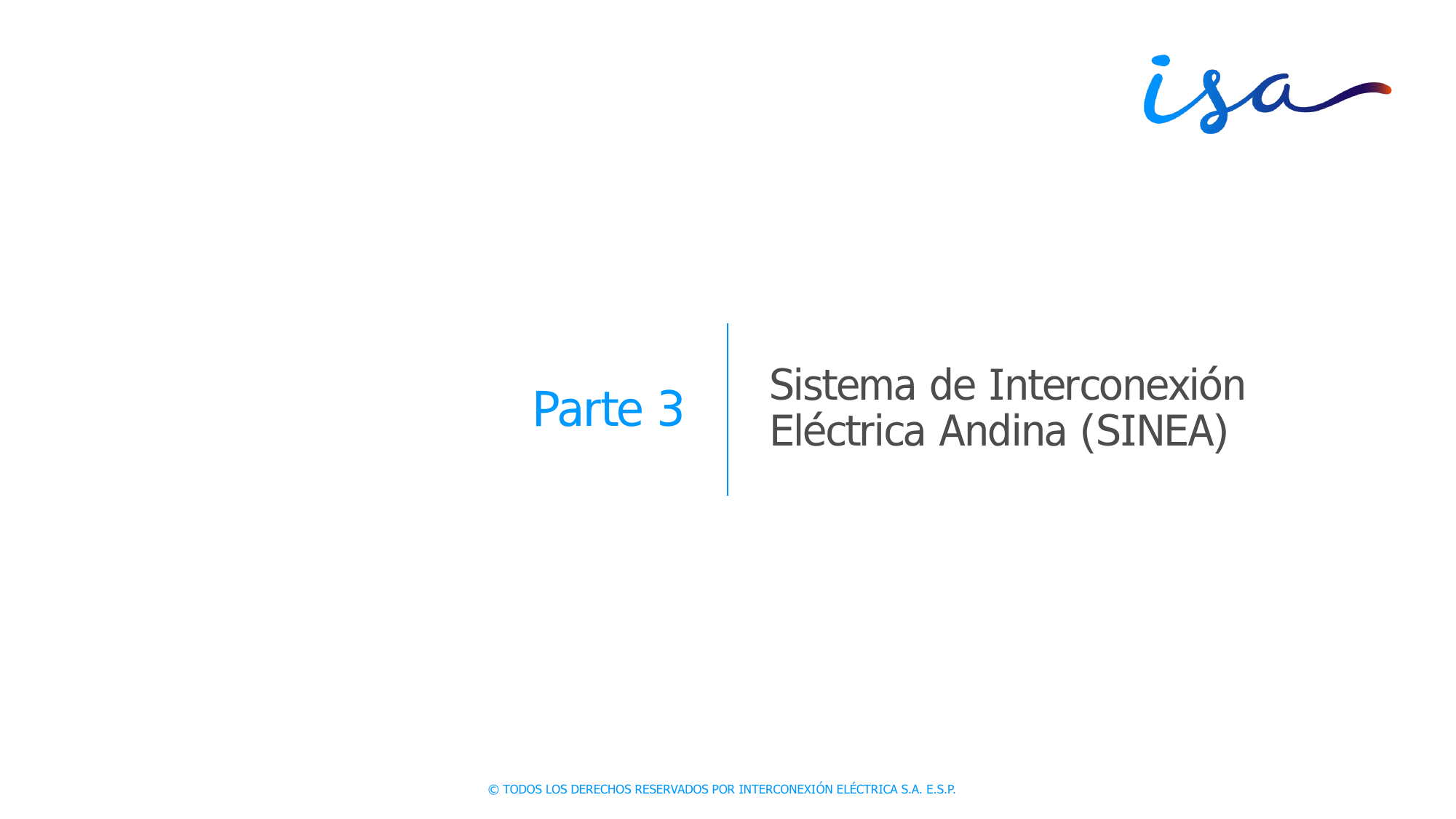

# Parte 3
Sistema de Interconexión Eléctrica Andina (SINEA)